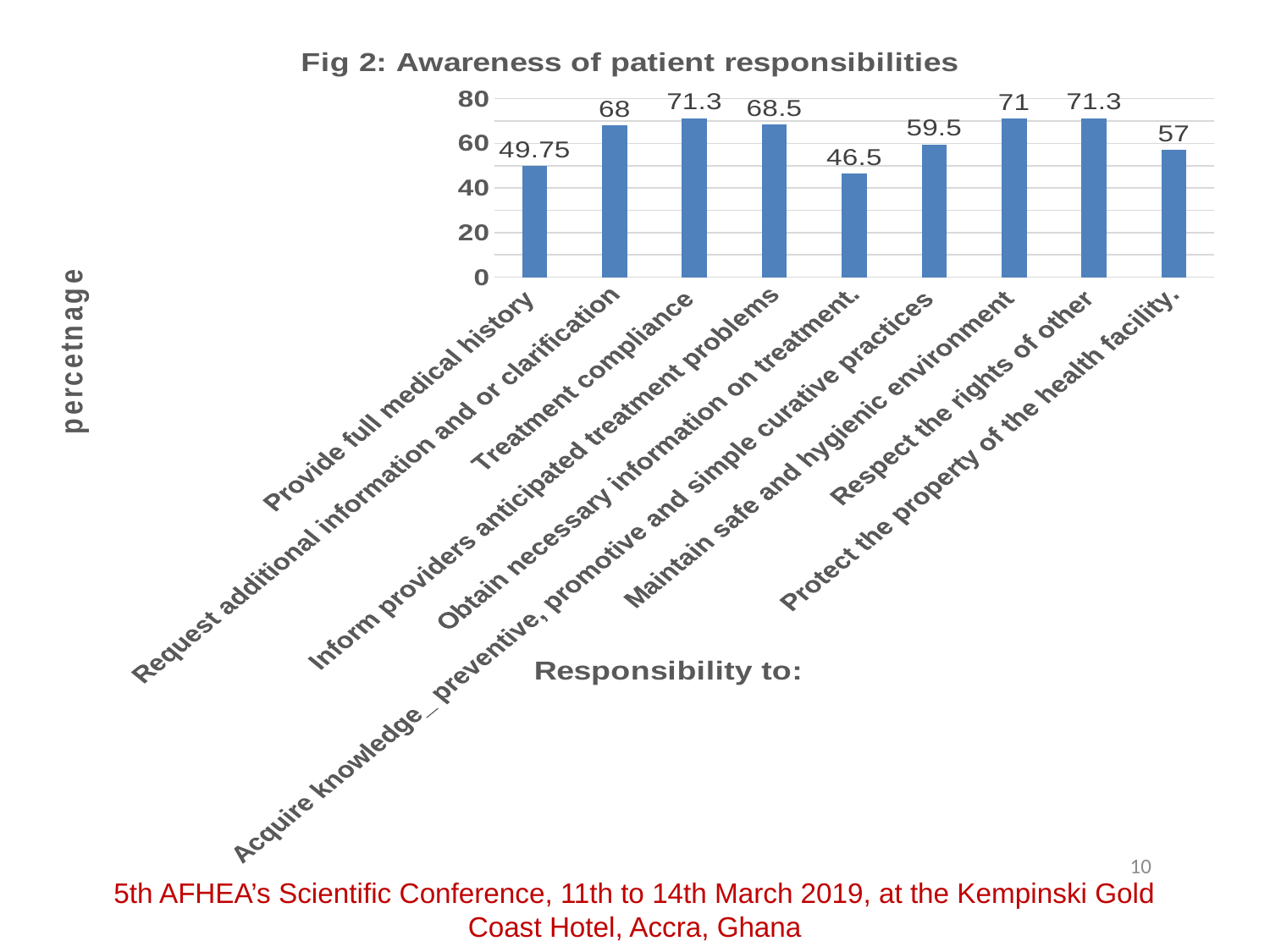

### Chart: Fig 2: Awareness of patient responsibilities

| Category | Awareness level |
|---|---|
| Provide full medical history  | 49.75 |
| Request additional information and or clarification | 68.0 |
|  Treatment compliance  | 71.3 |
| Inform providers anticipated treatment problems | 68.5 |
| Obtain necessary information on treatment. | 46.5 |
| Acquire knowledge_ preventive, promotive and simple curative practices  | 59.5 |
| Maintain safe and hygienic environment  | 71.0 |
| Respect the rights of other  | 71.3 |
| Protect the property of the health facility. | 57.0 |
10
5th AFHEA’s Scientific Conference, 11th to 14th March 2019, at the Kempinski Gold Coast Hotel, Accra, Ghana